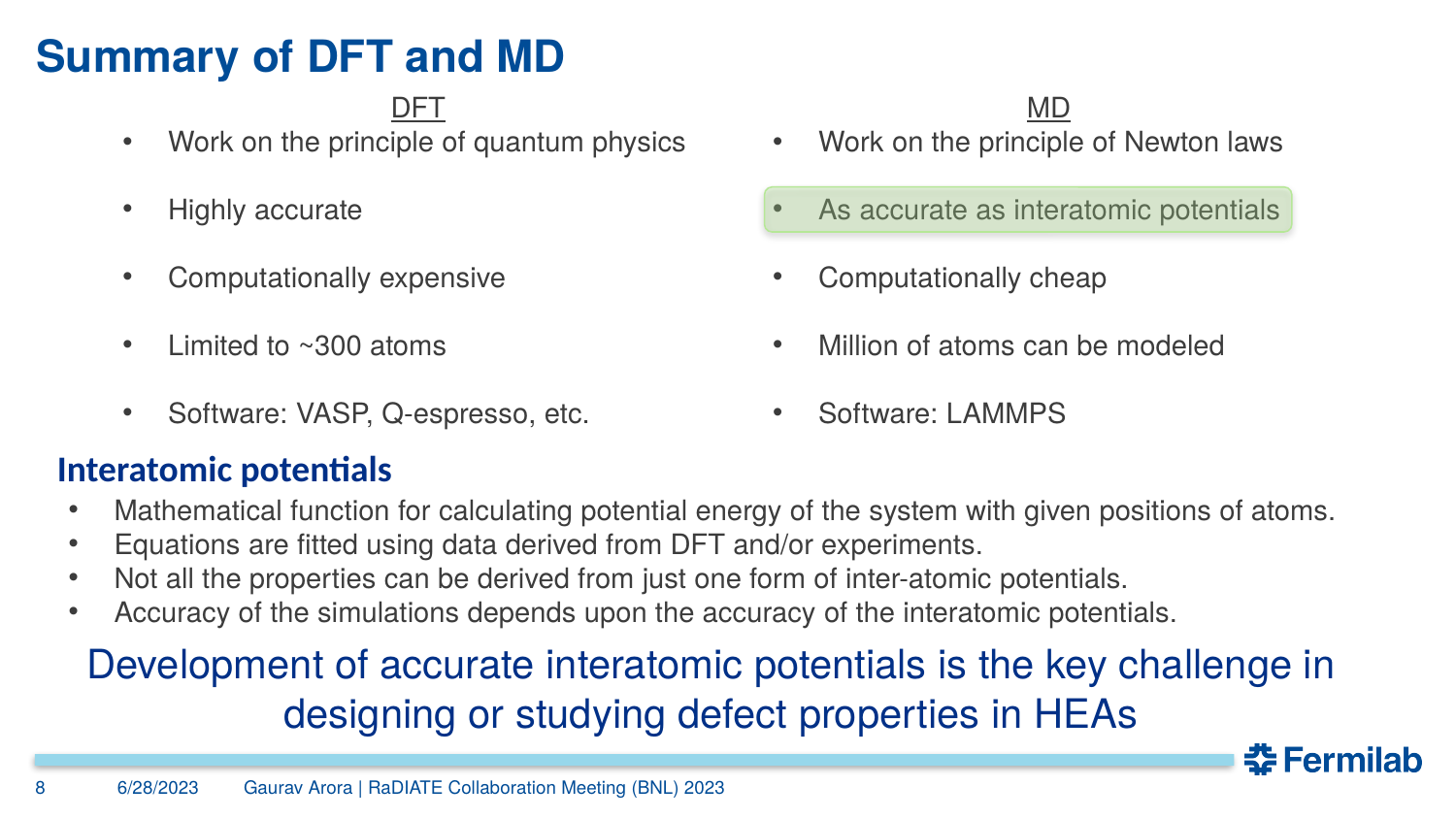

# Summary of DFT and MD
DFT
Work on the principle of quantum physics

Highly accurate

Computationally expensive

Limited to ~300 atoms

Software: VASP, Q-espresso, etc.
MD
Work on the principle of Newton laws

As accurate as interatomic potentials

Computationally cheap

Million of atoms can be modeled

Software: LAMMPS

Interatomic potentials
Mathematical function for calculating potential energy of the system with given positions of atoms.
Equations are fitted using data derived from DFT and/or experiments.
Not all the properties can be derived from just one form of inter-atomic potentials.
Accuracy of the simulations depends upon the accuracy of the interatomic potentials.
Development of accurate interatomic potentials is the key challenge in designing or studying defect properties in HEAs
8
6/28/2023
Gaurav Arora | RaDIATE Collaboration Meeting (BNL) 2023